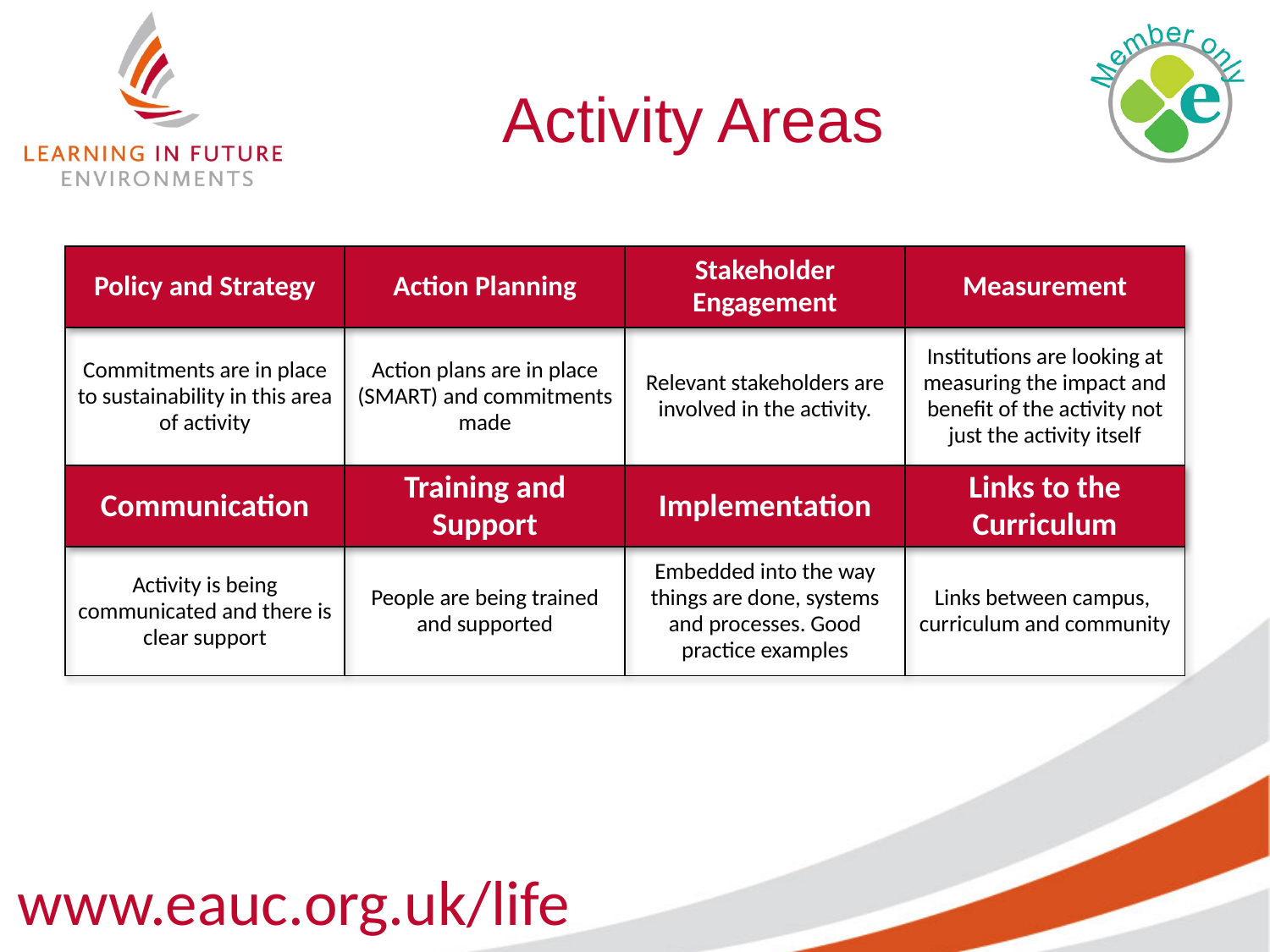

# Activity Areas
| Policy and Strategy | Action Planning | Stakeholder Engagement | Measurement |
| --- | --- | --- | --- |
| Commitments are in place to sustainability in this area of activity | Action plans are in place (SMART) and commitments made | Relevant stakeholders are involved in the activity. | Institutions are looking at measuring the impact and benefit of the activity not just the activity itself |
| Communication | Training and Support | Implementation | Links to the Curriculum |
| Activity is being communicated and there is clear support | People are being trained and supported | Embedded into the way things are done, systems and processes. Good practice examples | Links between campus, curriculum and community |